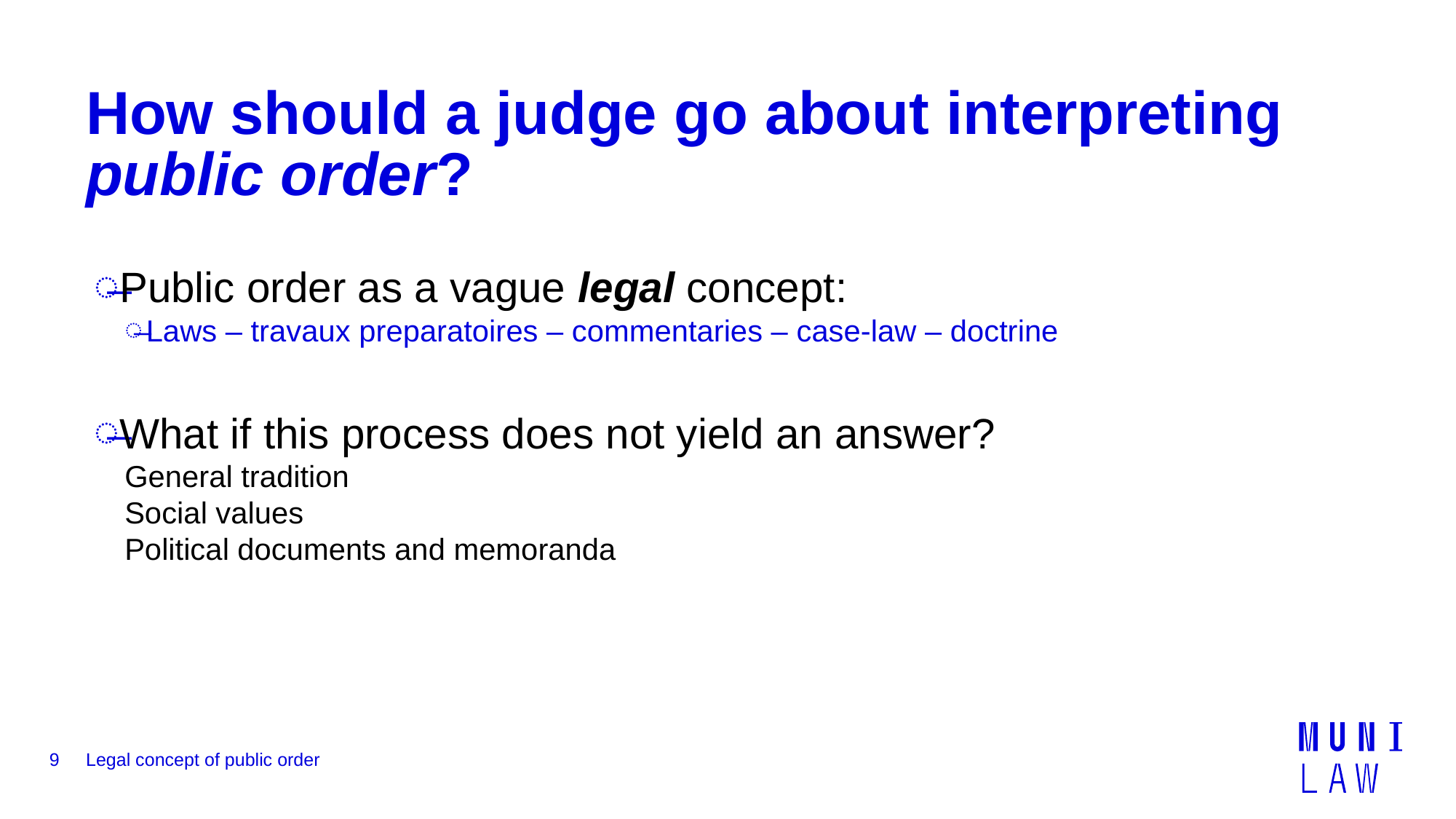

# How should a judge go about interpreting public order?

Public order as a vague legal concept:
Laws – travaux preparatoires – commentaries – case-law – doctrine

What if this process does not yield an answer?
General tradition
Social values
Political documents and memoranda

9
Legal concept of public order